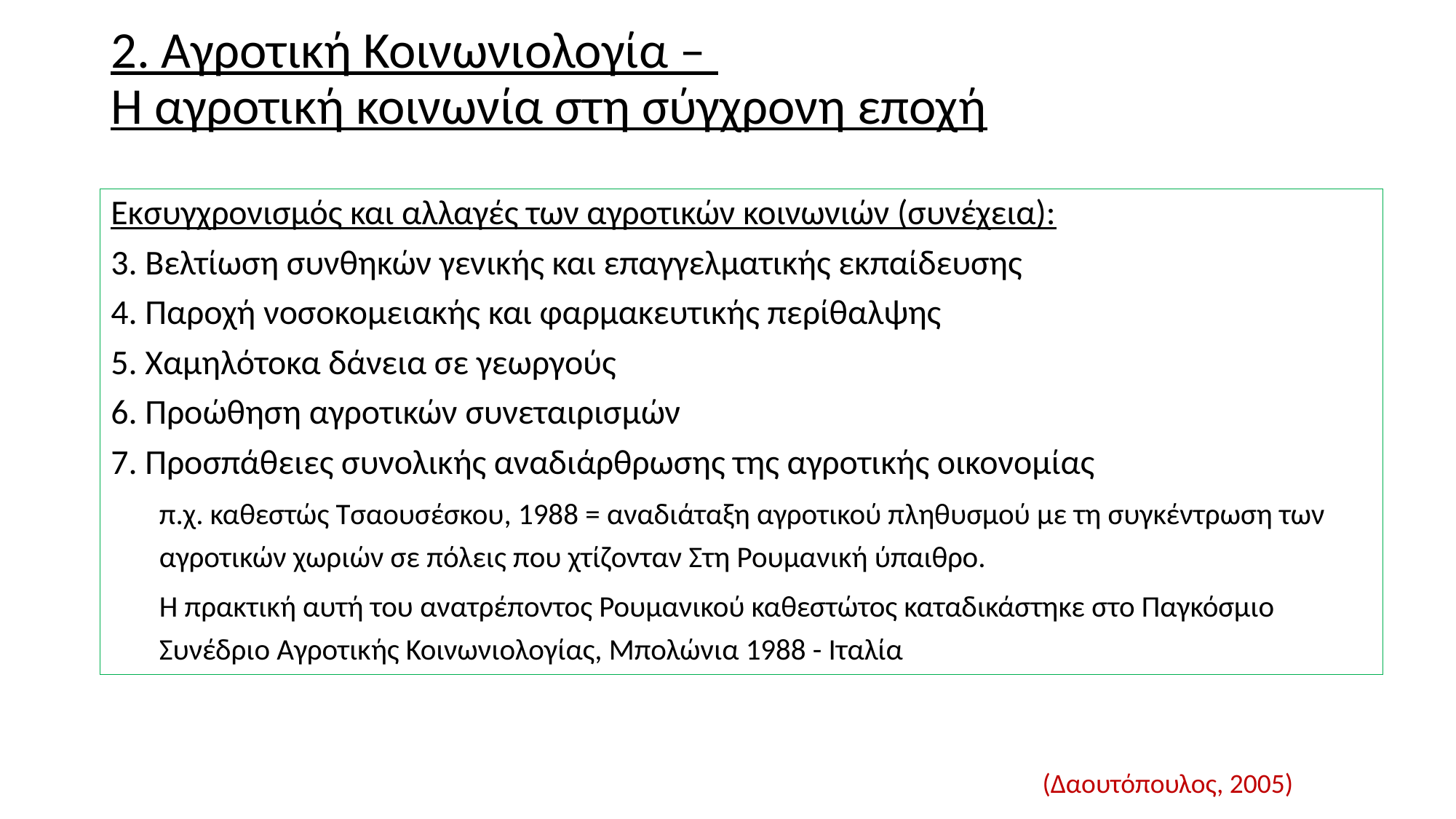

# 2. Αγροτική Κοινωνιολογία – Η αγροτική κοινωνία στη σύγχρονη εποχή
Εκσυγχρονισμός και αλλαγές των αγροτικών κοινωνιών (συνέχεια):
3. Βελτίωση συνθηκών γενικής και επαγγελματικής εκπαίδευσης
4. Παροχή νοσοκομειακής και φαρμακευτικής περίθαλψης
5. Χαμηλότοκα δάνεια σε γεωργούς
6. Προώθηση αγροτικών συνεταιρισμών
7. Προσπάθειες συνολικής αναδιάρθρωσης της αγροτικής οικονομίας
π.χ. καθεστώς Τσαουσέσκου, 1988 = αναδιάταξη αγροτικού πληθυσμού με τη συγκέντρωση των αγροτικών χωριών σε πόλεις που χτίζονταν Στη Ρουμανική ύπαιθρο.
Η πρακτική αυτή του ανατρέποντος Ρουμανικού καθεστώτος καταδικάστηκε στο Παγκόσμιο Συνέδριο Αγροτικής Κοινωνιολογίας, Μπολώνια 1988 - Ιταλία
 (Δαουτόπουλος, 2005)